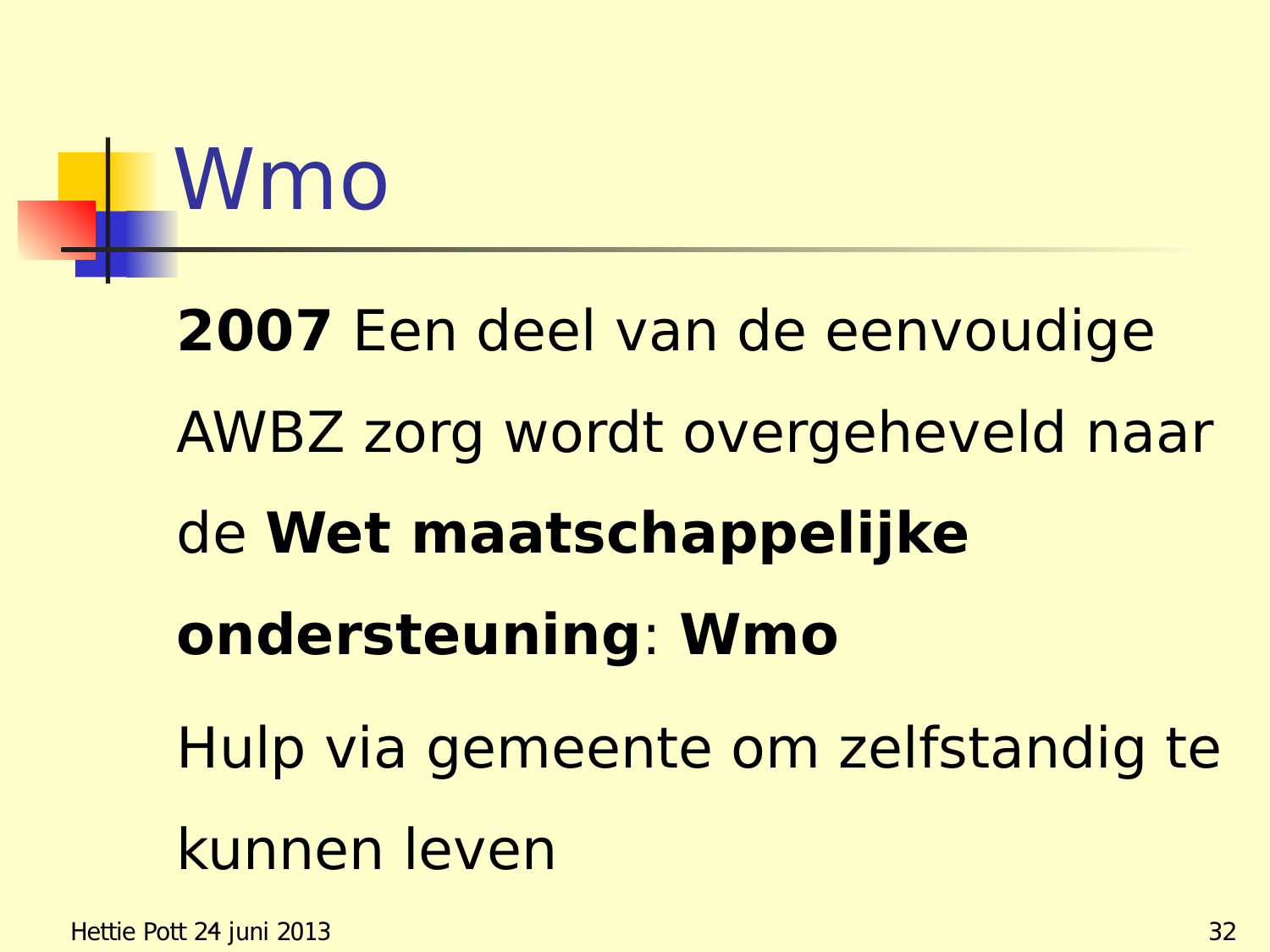

# Wmo
2007 Een deel van de eenvoudige AWBZ zorg wordt overgeheveld naar de Wet maatschappelijke ondersteuning: Wmo
Hulp via gemeente om zelfstandig te kunnen leven
Hettie Pott 24 juni 2013
32